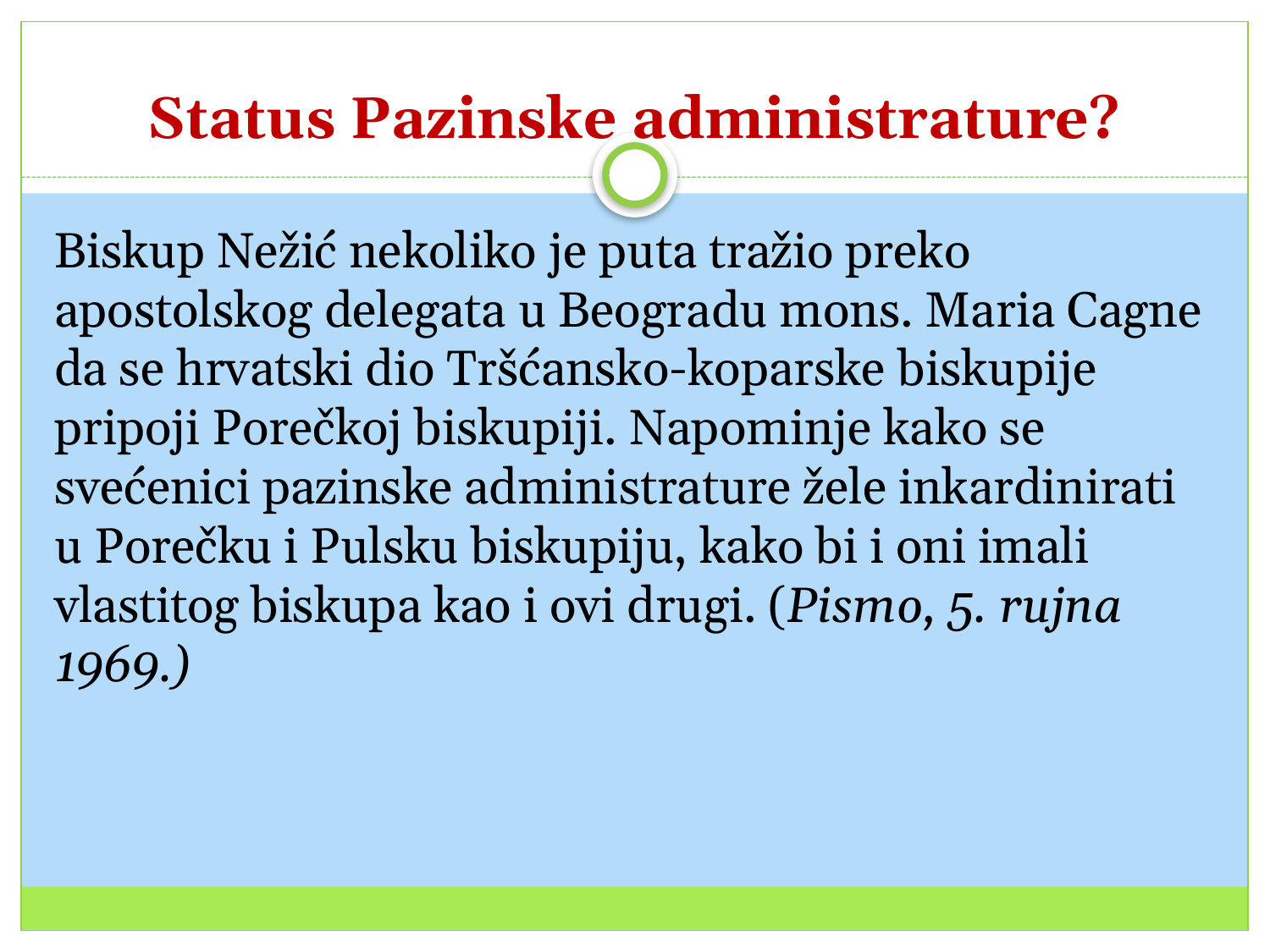

# Status Pazinske administrature?
Biskup Nežić nekoliko je puta tražio preko apostolskog delegata u Beogradu mons. Maria Cagne da se hrvatski dio Tršćansko-koparske biskupije pripoji Porečkoj biskupiji. Napominje kako se svećenici pazinske administrature žele inkardinirati u Porečku i Pulsku biskupiju, kako bi i oni imali vlastitog biskupa kao i ovi drugi. (Pismo, 5. rujna 1969.)